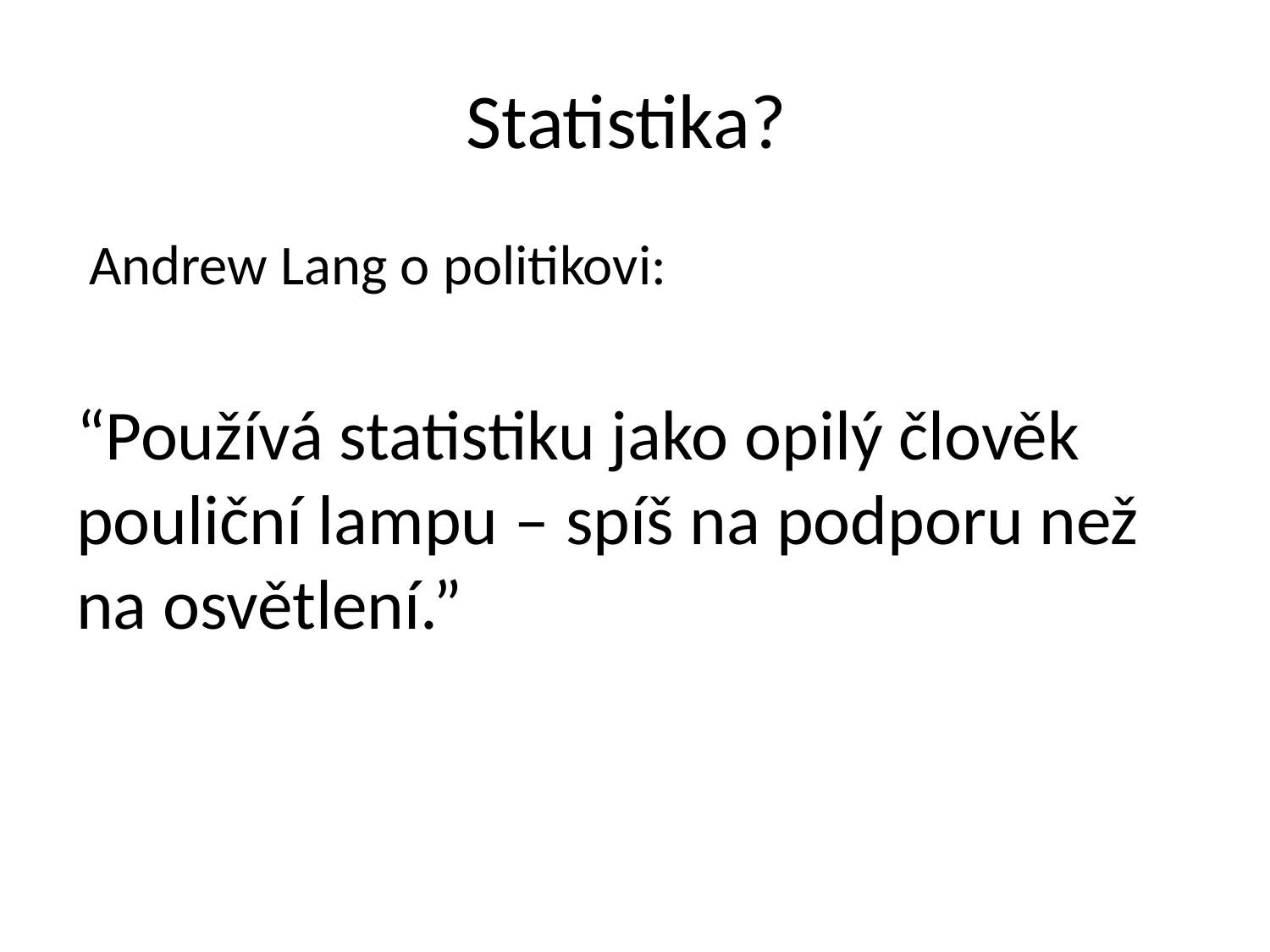

# Statistika?
 Andrew Lang o politikovi:

“Používá statistiku jako opilý člověk pouliční lampu – spíš na podporu než na osvětlení.”